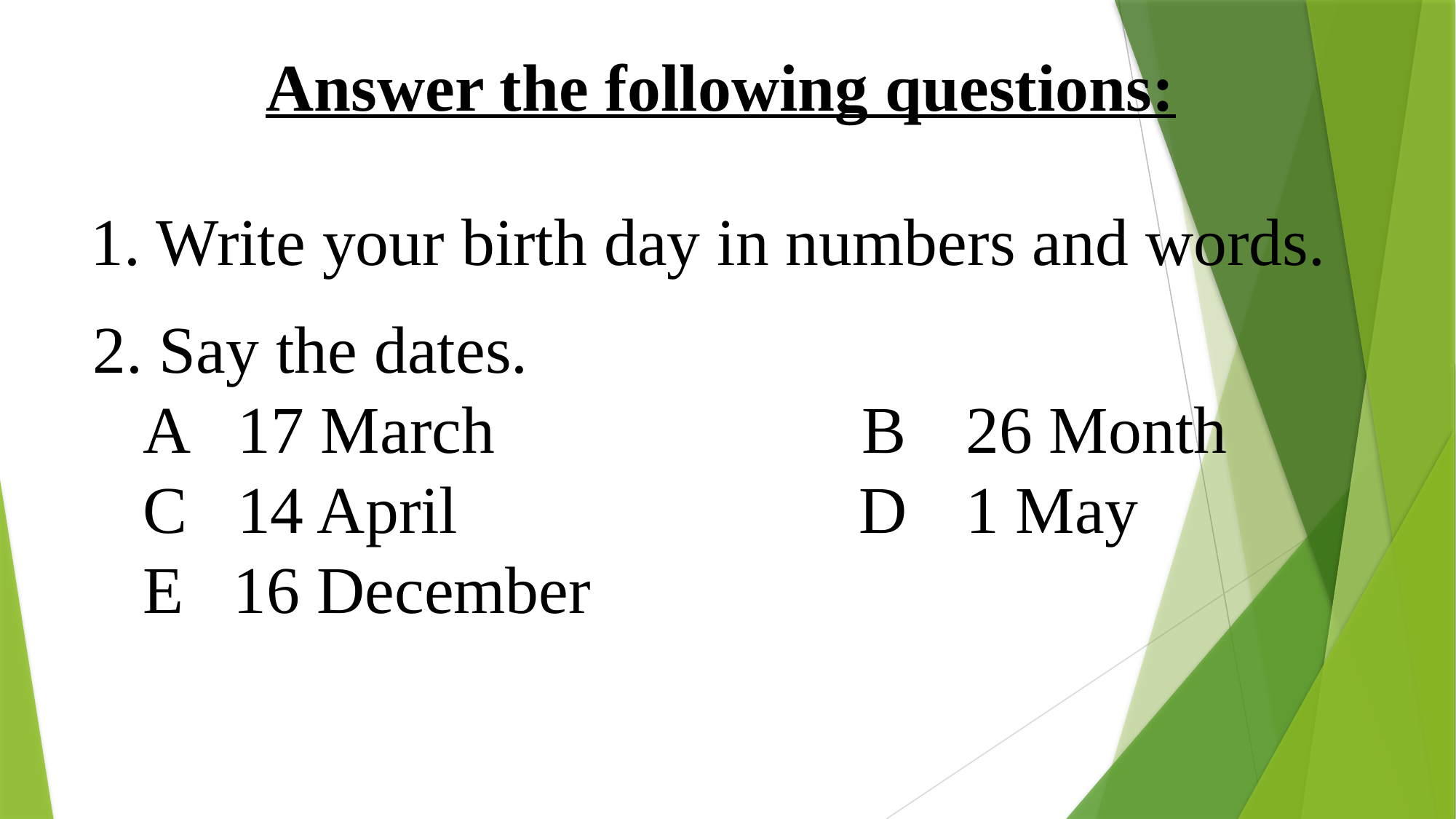

Answer the following questions:
1. Write your birth day in numbers and words.
2. Say the dates.
   A   17 March                      B  	26 Month
   C   14 April                        D	1 May
   E   16 December